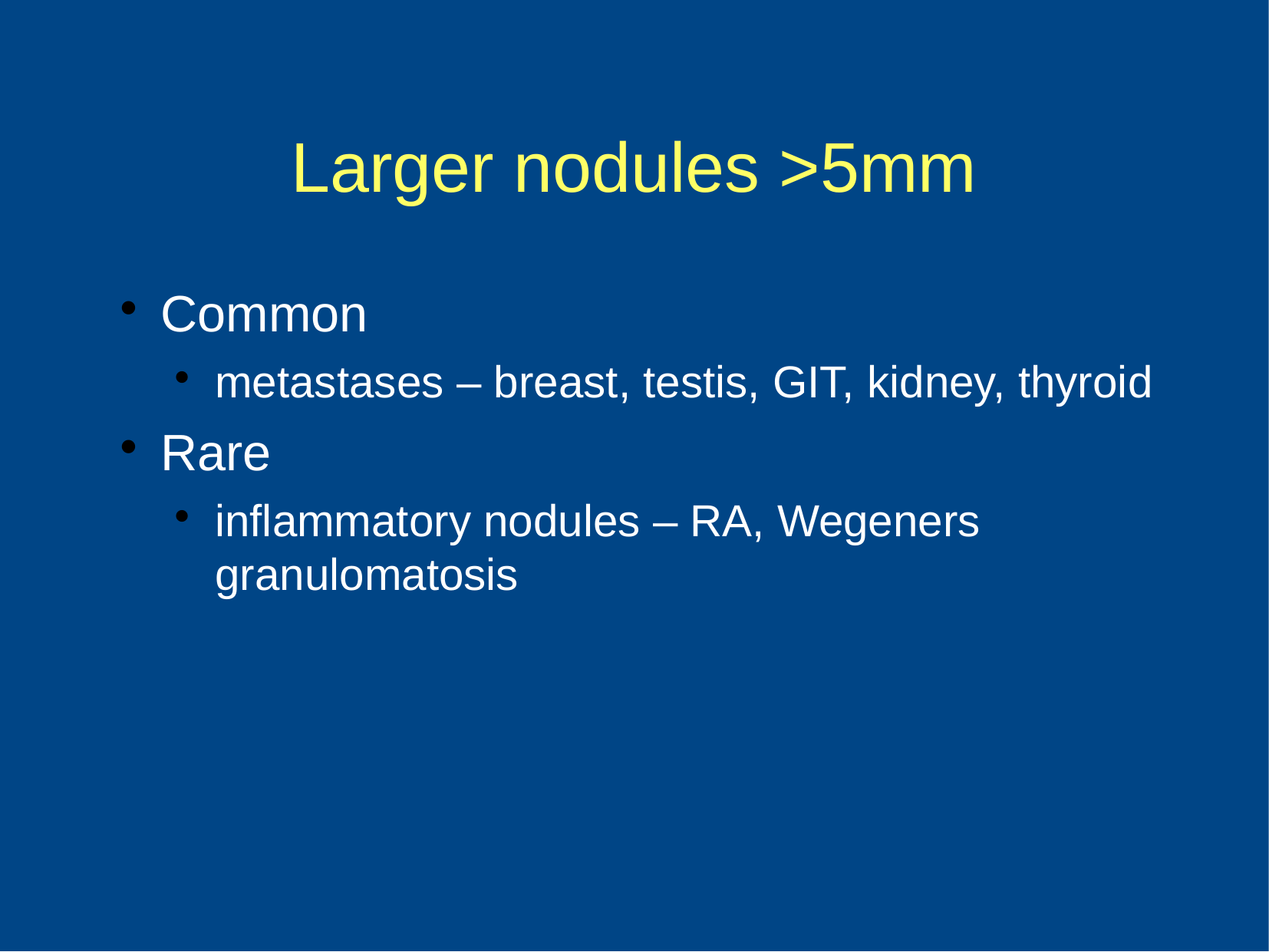

Larger nodules >5mm
Common
metastases – breast, testis, GIT, kidney, thyroid
Rare
inflammatory nodules – RA, Wegeners granulomatosis